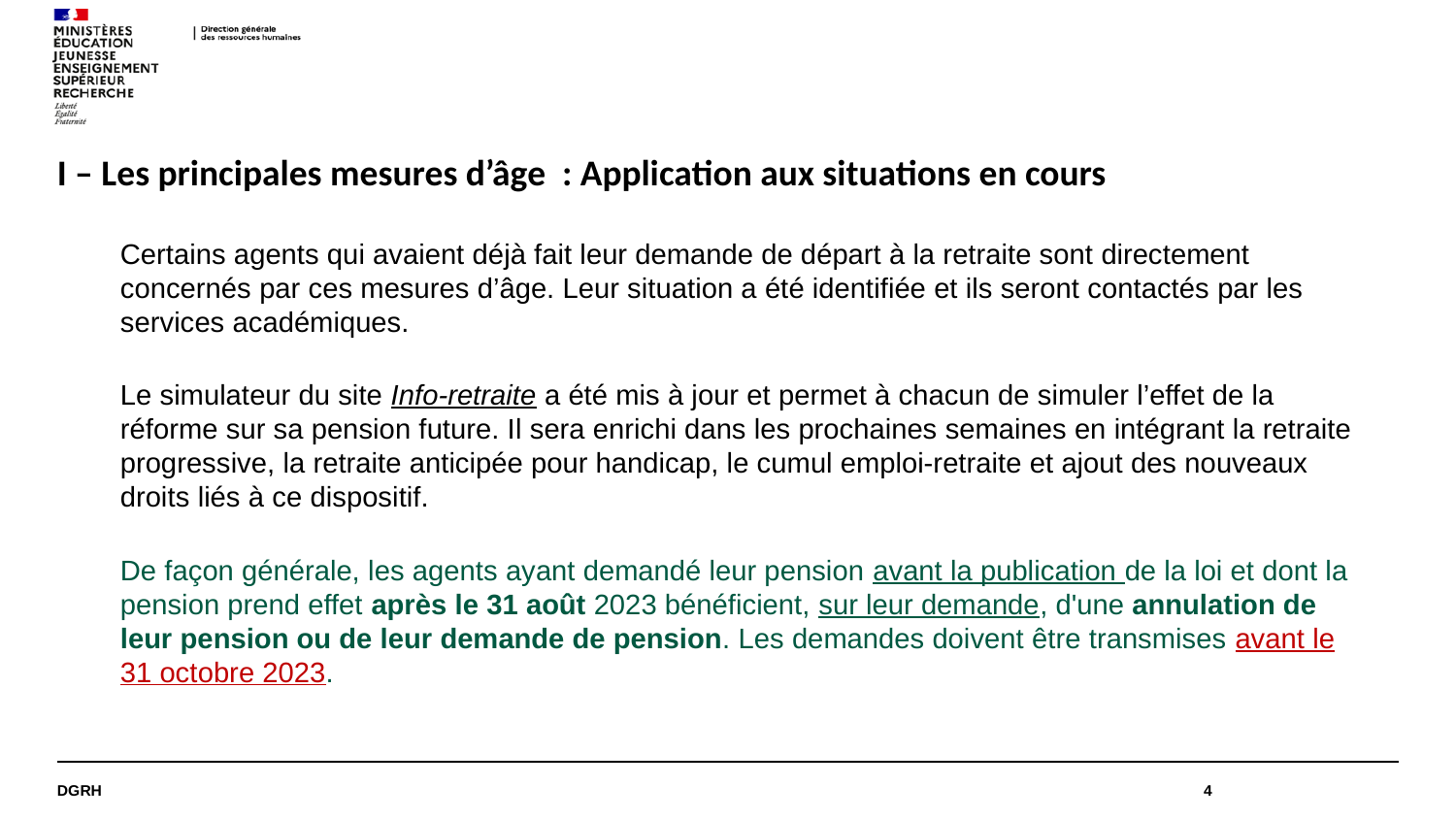

# I – Les principales mesures d’âge  : Application aux situations en cours

Certains agents qui avaient déjà fait leur demande de départ à la retraite sont directement concernés par ces mesures d’âge. Leur situation a été identifiée et ils seront contactés par les services académiques.

Le simulateur du site Info-retraite a été mis à jour et permet à chacun de simuler l’effet de la réforme sur sa pension future. Il sera enrichi dans les prochaines semaines en intégrant la retraite progressive, la retraite anticipée pour handicap, le cumul emploi-retraite et ajout des nouveaux droits liés à ce dispositif.

De façon générale, les agents ayant demandé leur pension avant la publication de la loi et dont la pension prend effet après le 31 août 2023 bénéficient, sur leur demande, d'une annulation de leur pension ou de leur demande de pension. Les demandes doivent être transmises avant le 31 octobre 2023.
DGRH
4